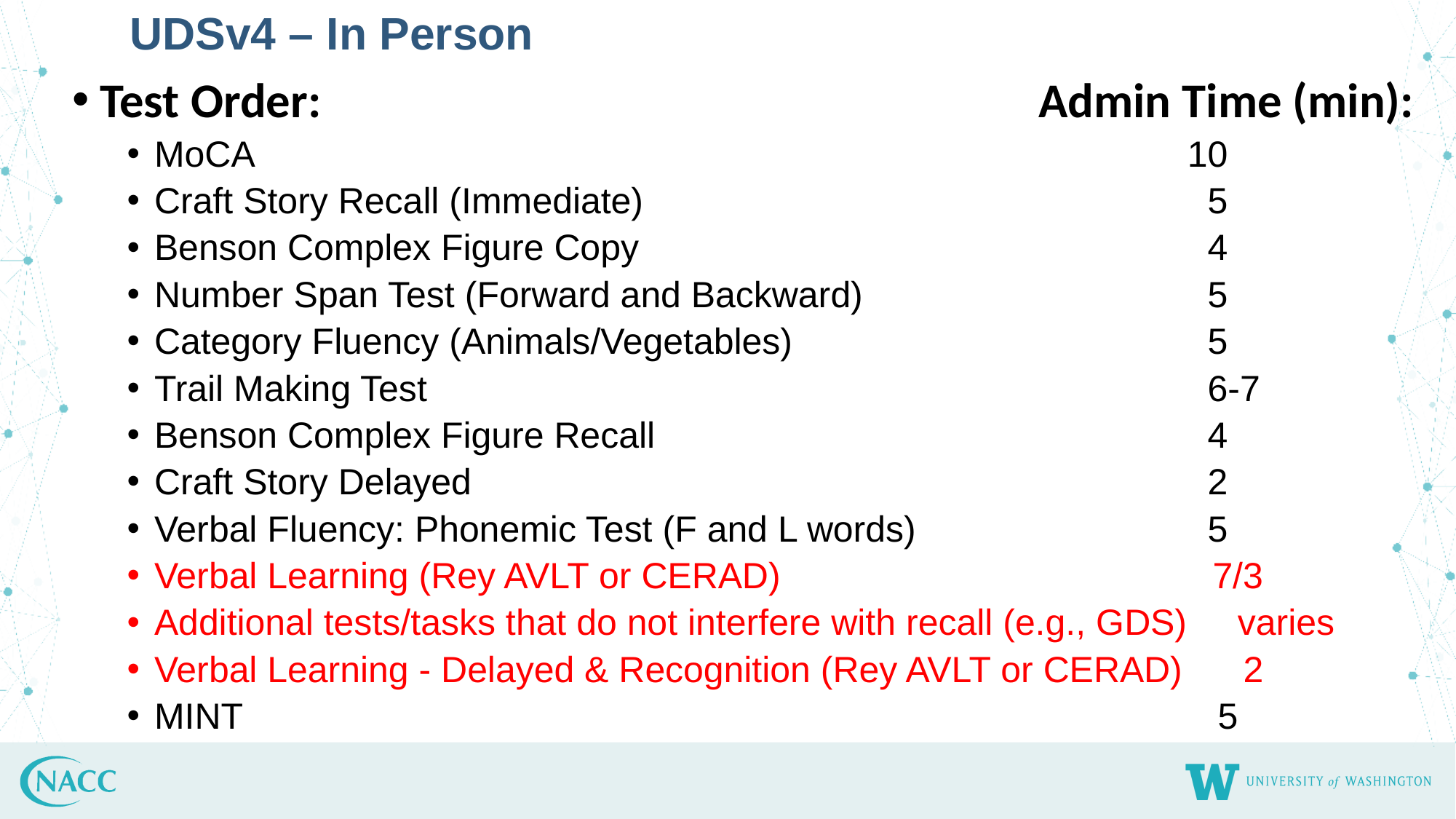

UDSv4 – In Person
Test Order: 						      Admin Time (min):
MoCA									     10
Craft Story Recall (Immediate)					       5
Benson Complex Figure Copy					       4
Number Span Test (Forward and Backward)			       5
Category Fluency (Animals/Vegetables)				       5
Trail Making Test							       6-7
Benson Complex Figure Recall 					       4
Craft Story Delayed							       2
Verbal Fluency: Phonemic Test (F and L words)			       5
Verbal Learning (Rey AVLT or CERAD)		                             7/3
Additional tests/tasks that do not interfere with recall (e.g., GDS)     varies
Verbal Learning - Delayed & Recognition (Rey AVLT or CERAD)      2
MINT									        5